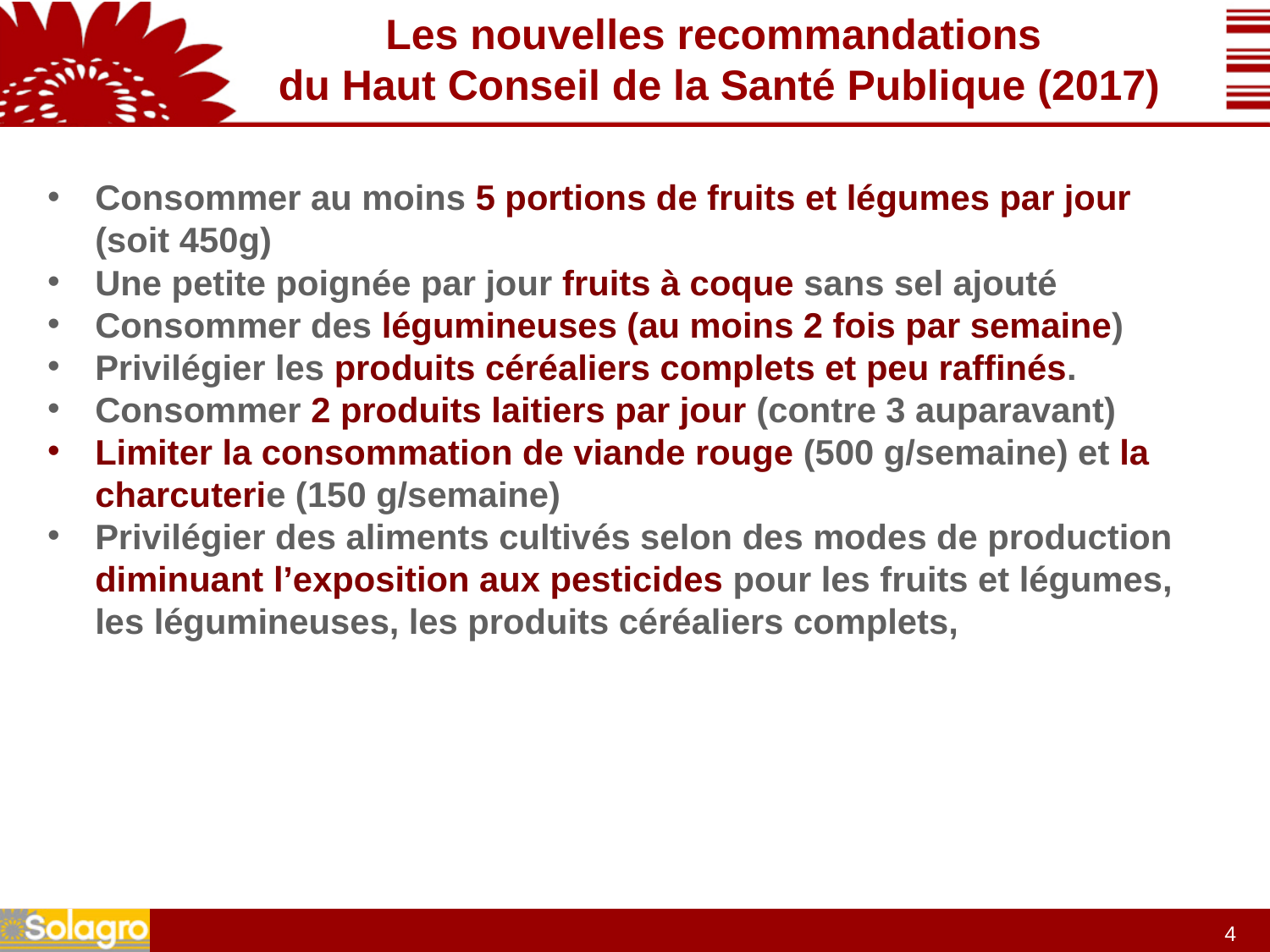

Les nouvelles recommandations
du Haut Conseil de la Santé Publique (2017)
Consommer au moins 5 portions de fruits et légumes par jour (soit 450g)
Une petite poignée par jour fruits à coque sans sel ajouté
Consommer des légumineuses (au moins 2 fois par semaine)
Privilégier les produits céréaliers complets et peu raffinés.
Consommer 2 produits laitiers par jour (contre 3 auparavant)
Limiter la consommation de viande rouge (500 g/semaine) et la charcuterie (150 g/semaine)
Privilégier des aliments cultivés selon des modes de production diminuant l’exposition aux pesticides pour les fruits et légumes, les légumineuses, les produits céréaliers complets,